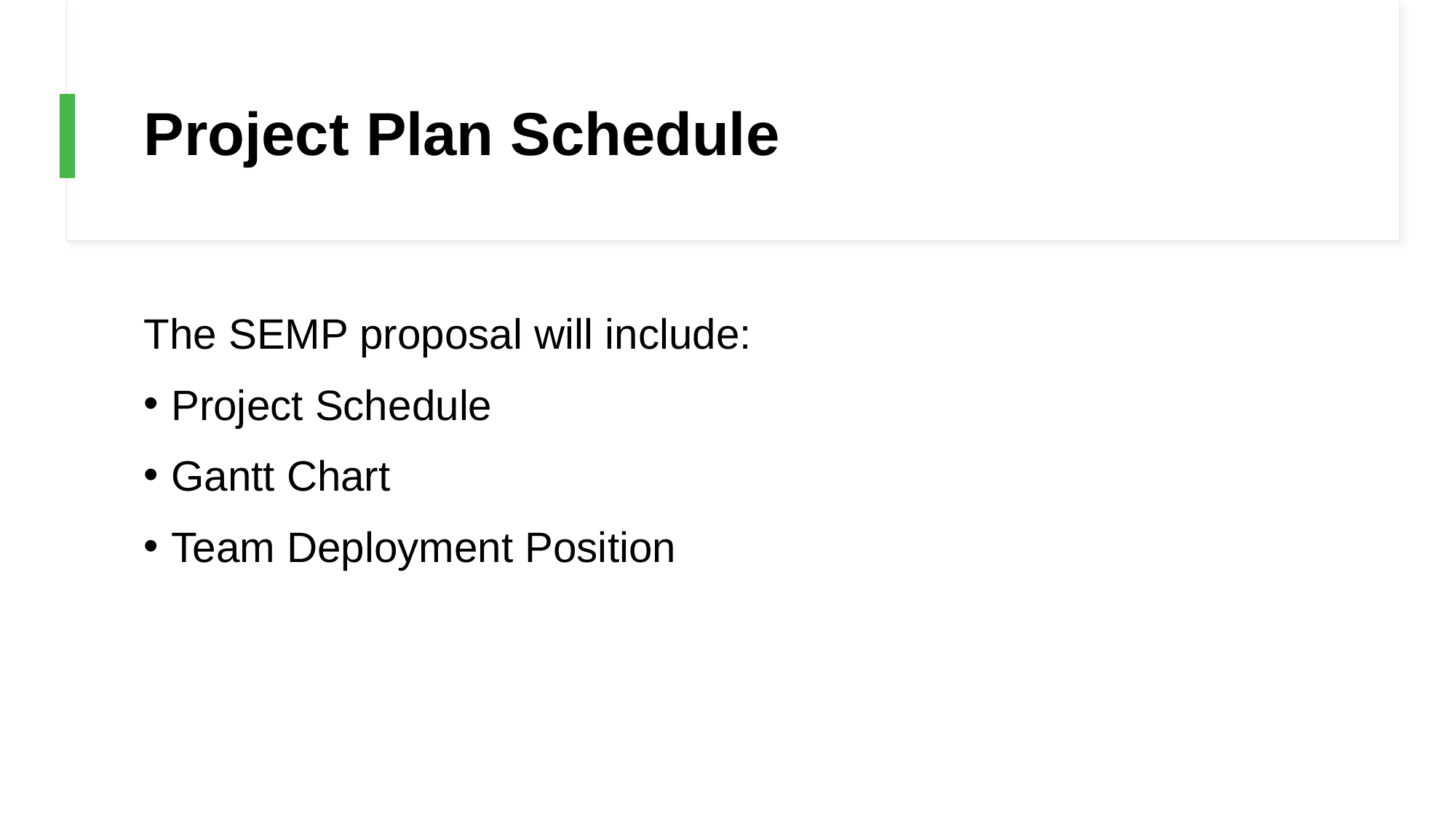

# Project Plan Schedule
The SEMP proposal will include:
Project Schedule
Gantt Chart
Team Deployment Position